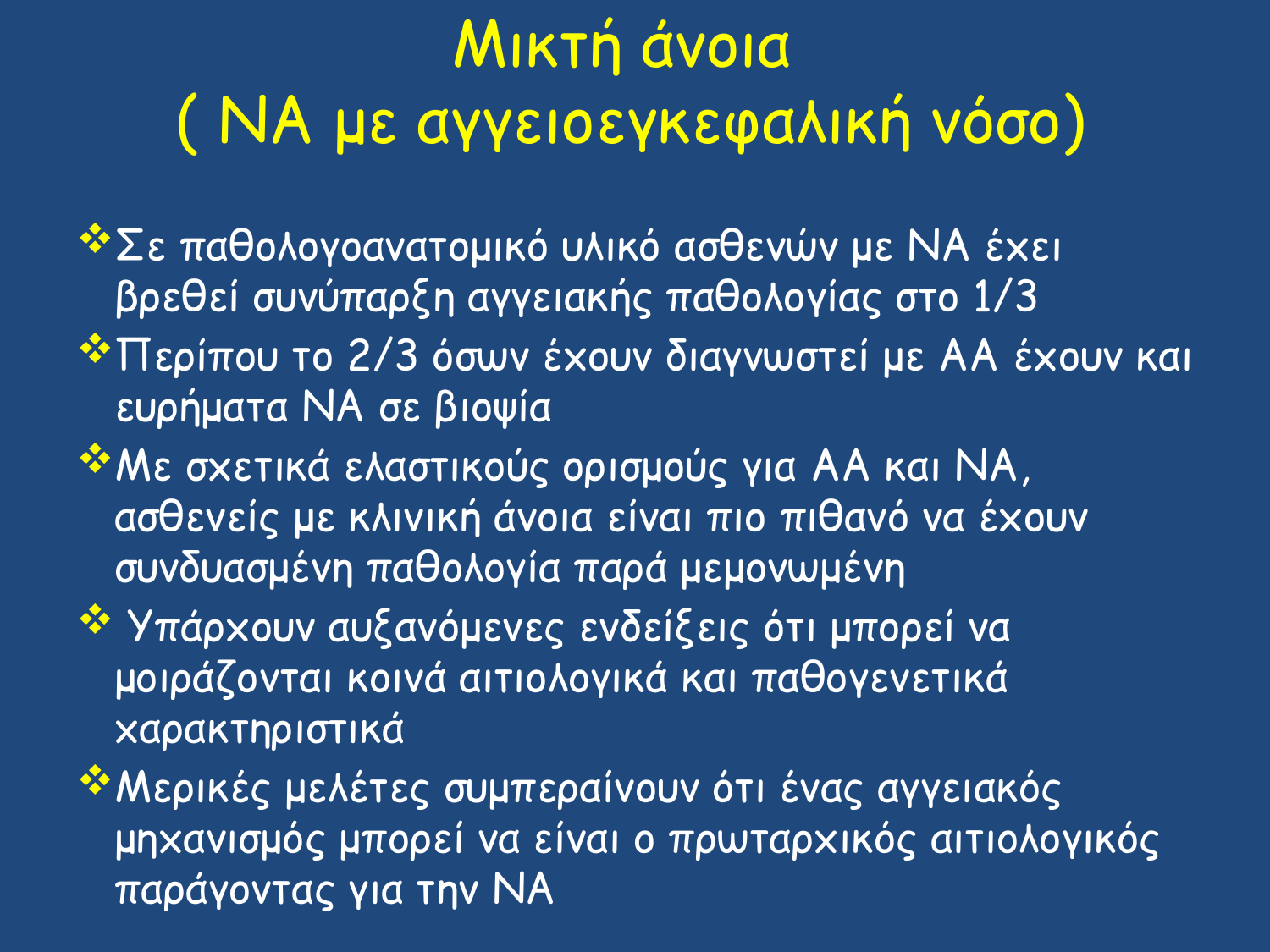

# Μικτή άνοια ( NA με αγγειοεγκεφαλική νόσο)
Σε παθολογοανατομικό υλικό ασθενών με NA έχει βρεθεί συνύπαρξη αγγειακής παθολογίας στο 1/3
Περίπου το 2/3 όσων έχουν διαγνωστεί με AA έχουν και ευρήματα NA σε βιοψία
Με σχετικά ελαστικούς ορισμούς για AA και NA, ασθενείς με κλινική άνοια είναι πιο πιθανό να έχουν συνδυασμένη παθολογία παρά μεμονωμένη
 Υπάρχουν αυξανόμενες ενδείξεις ότι μπορεί να μοιράζονται κοινά αιτιολογικά και παθογενετικά χαρακτηριστικά
Μερικές μελέτες συμπεραίνουν ότι ένας αγγειακός μηχανισμός μπορεί να είναι ο πρωταρχικός αιτιολογικός παράγοντας για την NA